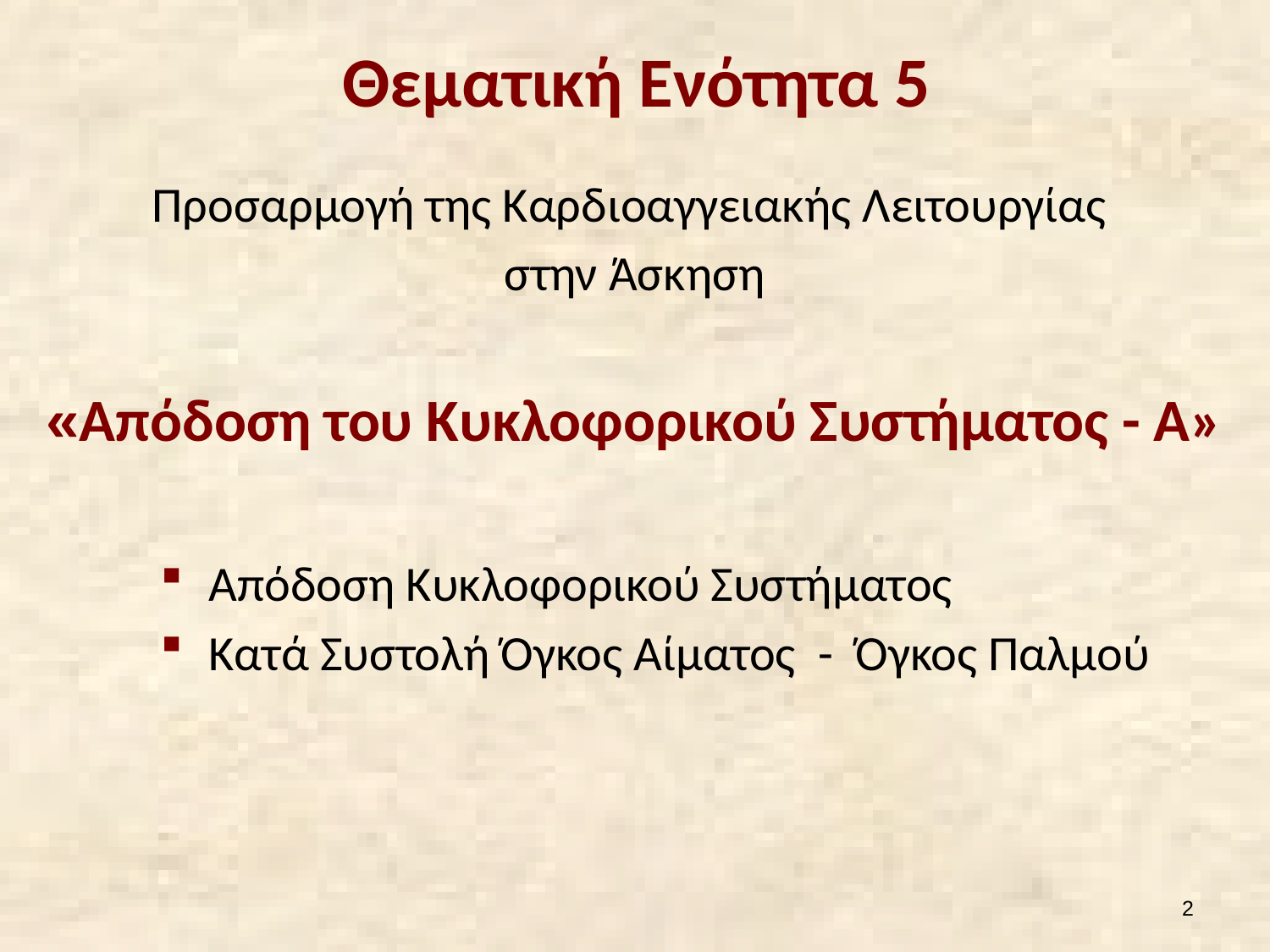

# Θεματική Ενότητα 5
Προσαρμογή της Καρδιοαγγειακής Λειτουργίας
στην Άσκηση

«Απόδοση του Κυκλοφορικού Συστήματος - Α»

Απόδοση Κυκλοφορικού Συστήματος
Κατά Συστολή Όγκος Αίματος  -  Όγκος Παλμού
2